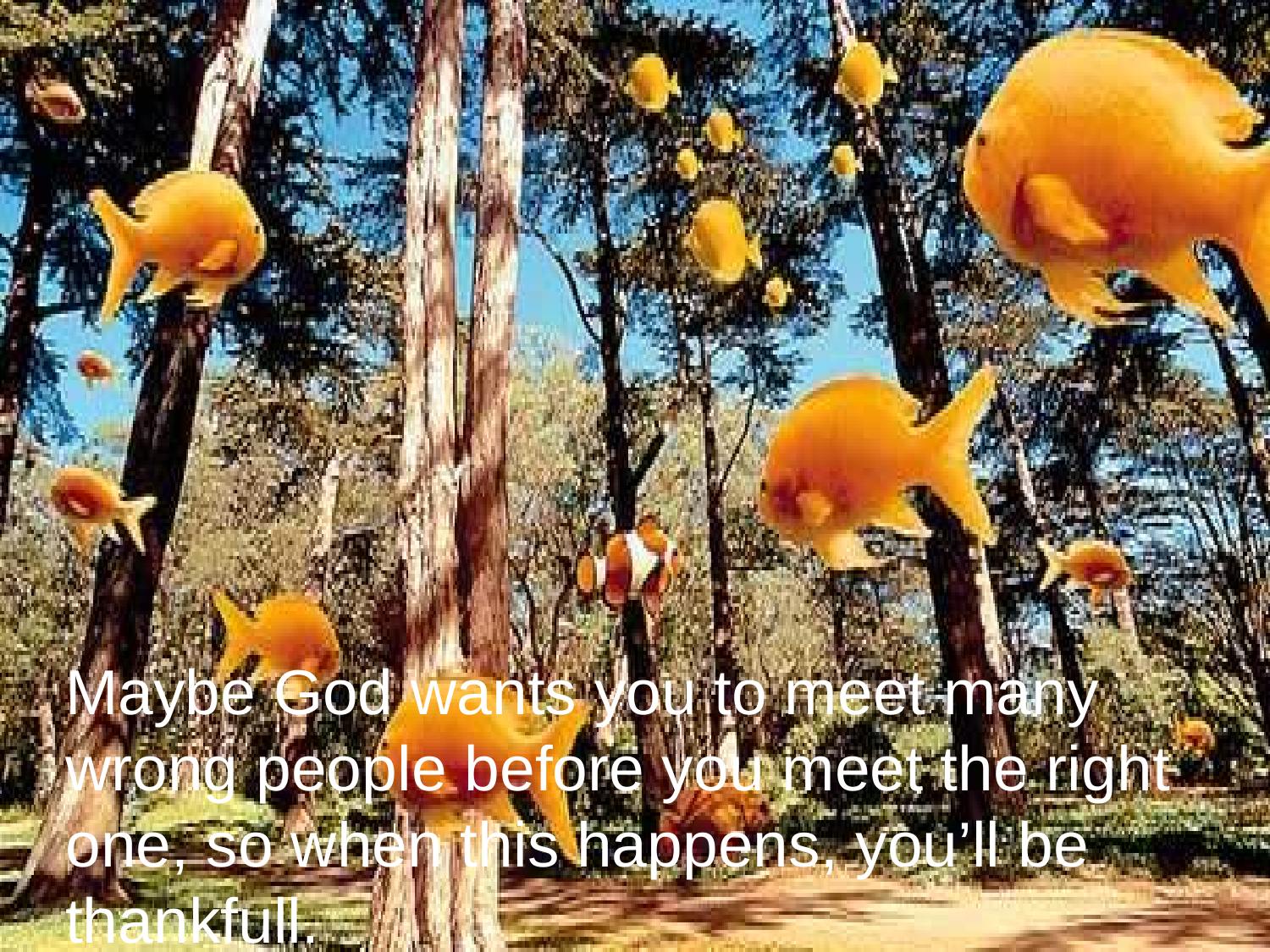

Maybe God wants you to meet many wrong people before you meet the right one, so when this happens, you’ll be thankfull.